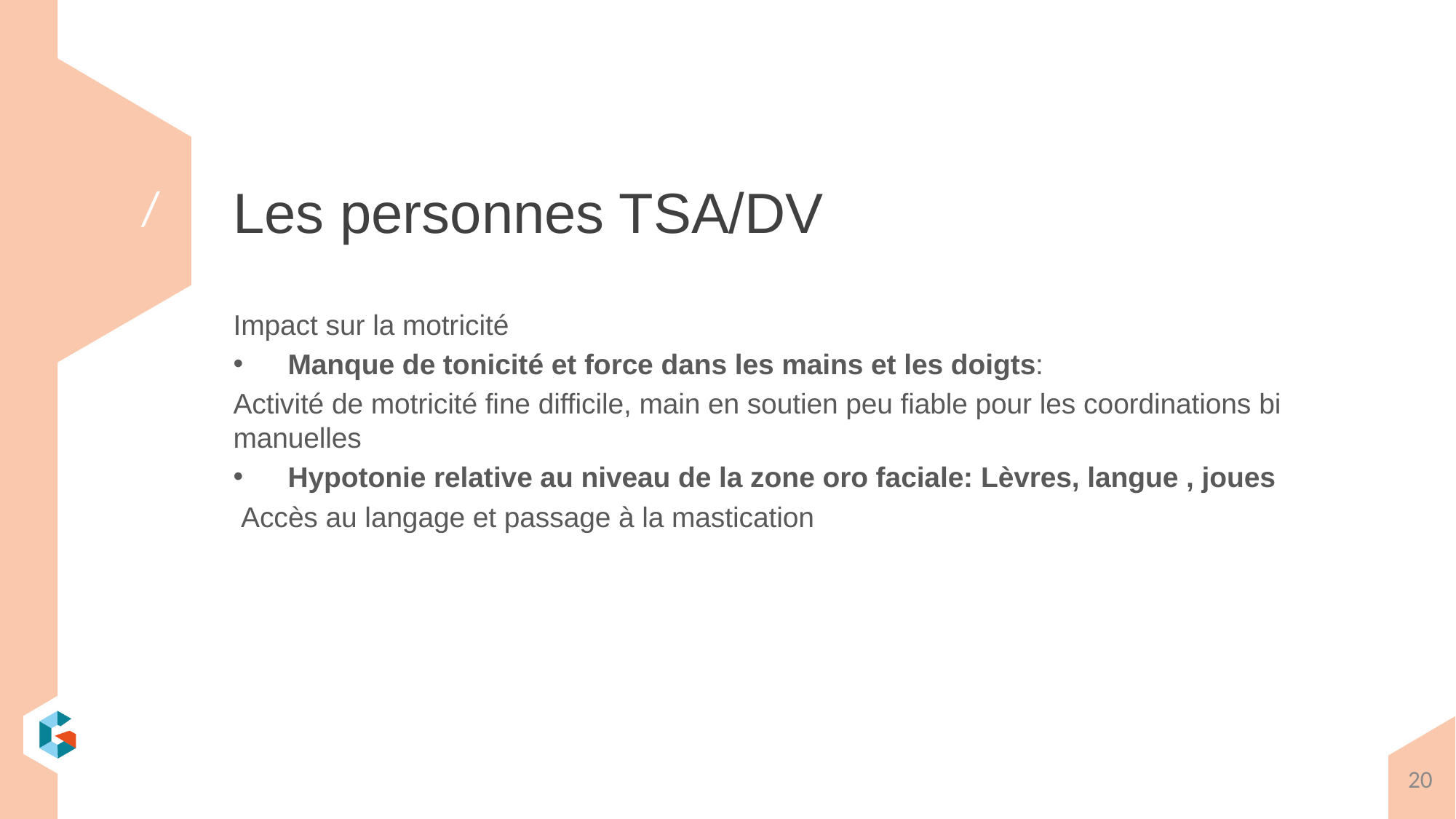

# Les personnes TSA/DV

Impact sur la motricité
Manque de tonicité et force dans les mains et les doigts:
Activité de motricité fine difficile, main en soutien peu fiable pour les coordinations bi manuelles
Hypotonie relative au niveau de la zone oro faciale: Lèvres, langue , joues
 Accès au langage et passage à la mastication

20